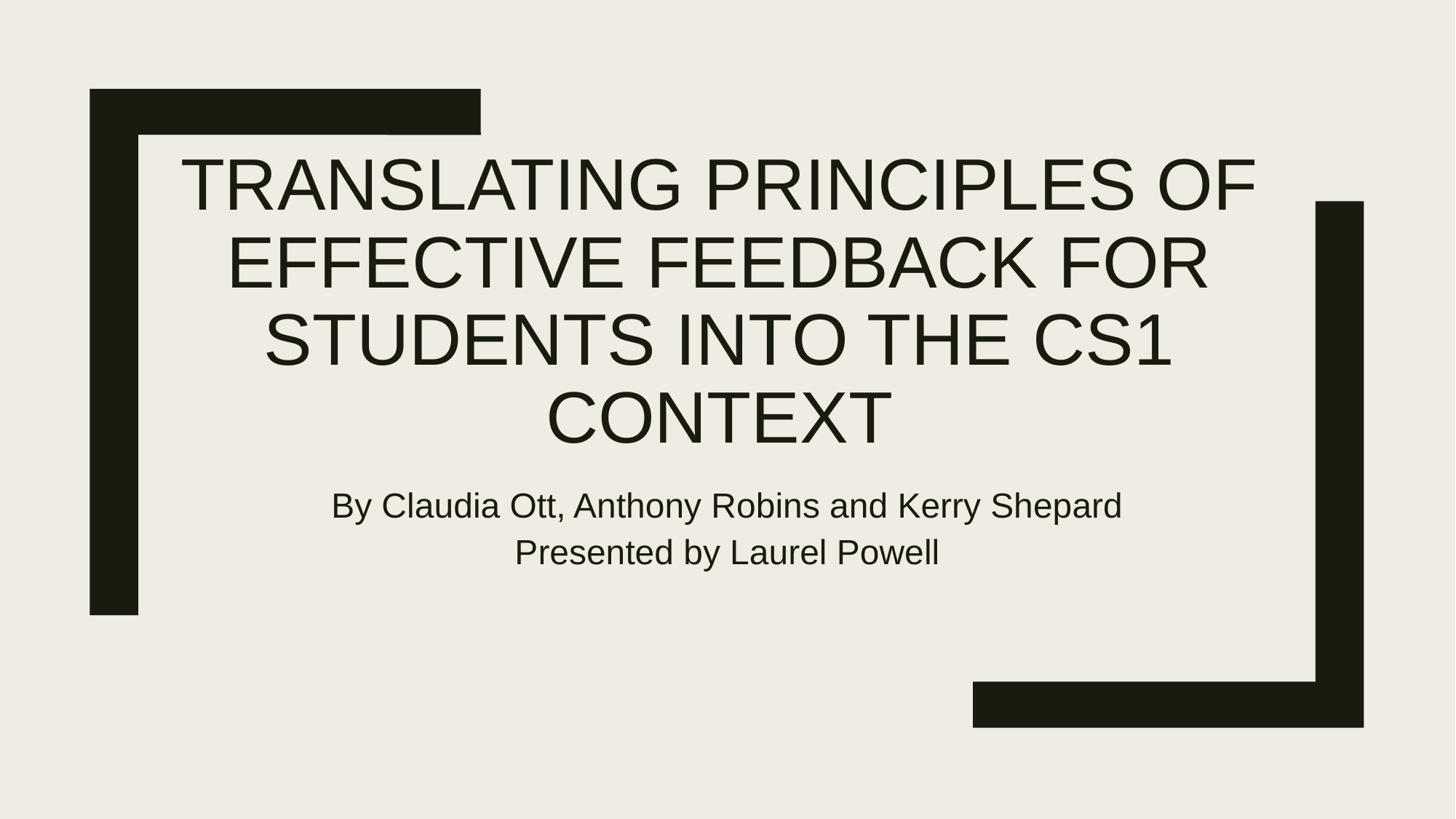

# Translating Principles of Effective Feedback for Students into the CS1 Context
By Claudia Ott, Anthony Robins and Kerry Shepard
Presented by Laurel Powell